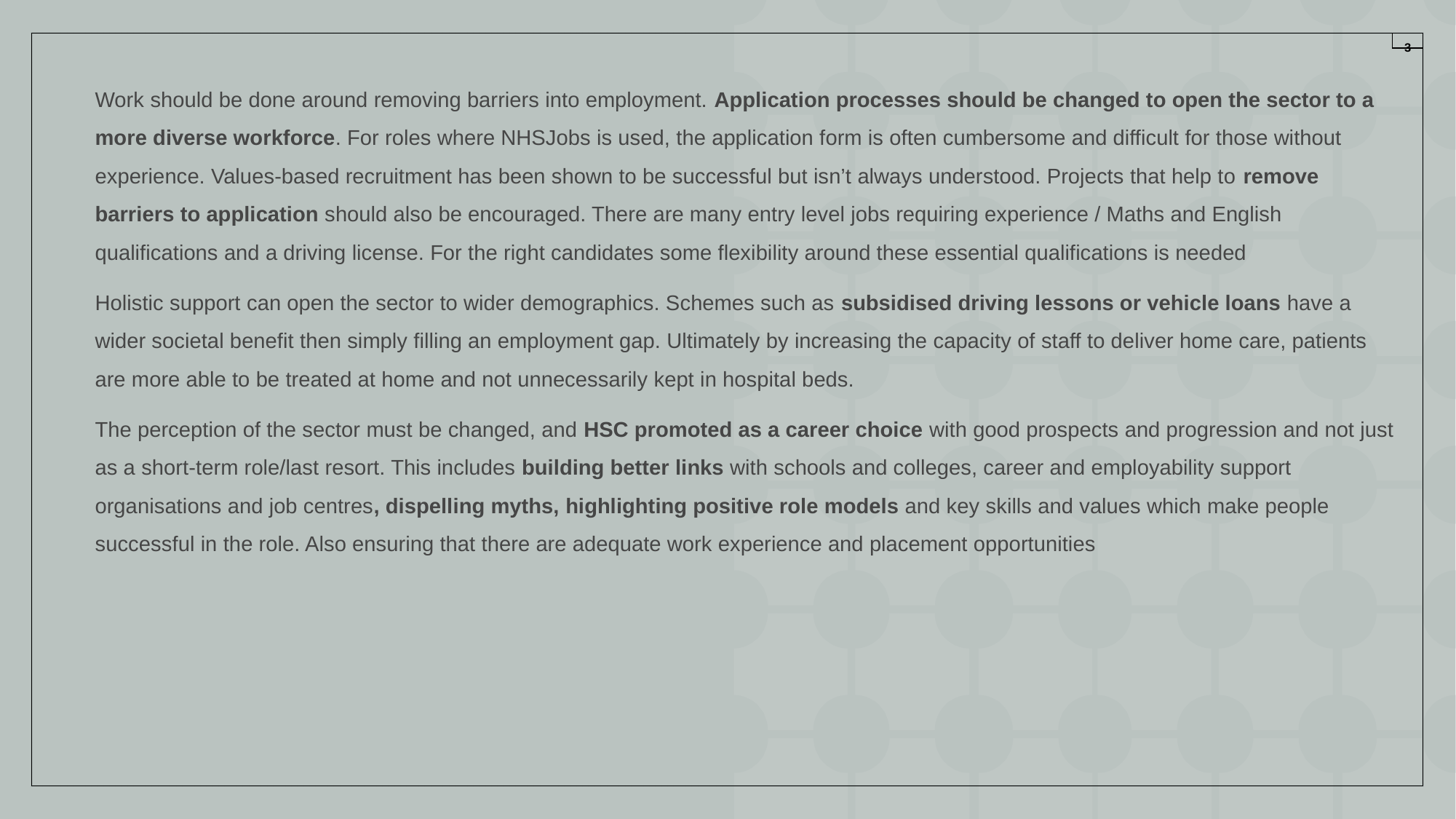

3
Work should be done around removing barriers into employment. Application processes should be changed to open the sector to a more diverse workforce. For roles where NHSJobs is used, the application form is often cumbersome and difficult for those without experience. Values-based recruitment has been shown to be successful but isn’t always understood. Projects that help to remove barriers to application should also be encouraged. There are many entry level jobs requiring experience / Maths and English qualifications and a driving license. For the right candidates some flexibility around these essential qualifications is needed
Holistic support can open the sector to wider demographics. Schemes such as subsidised driving lessons or vehicle loans have a wider societal benefit then simply filling an employment gap. Ultimately by increasing the capacity of staff to deliver home care, patients are more able to be treated at home and not unnecessarily kept in hospital beds.
The perception of the sector must be changed, and HSC promoted as a career choice with good prospects and progression and not just as a short-term role/last resort. This includes building better links with schools and colleges, career and employability support organisations and job centres, dispelling myths, highlighting positive role models and key skills and values which make people successful in the role. Also ensuring that there are adequate work experience and placement opportunities